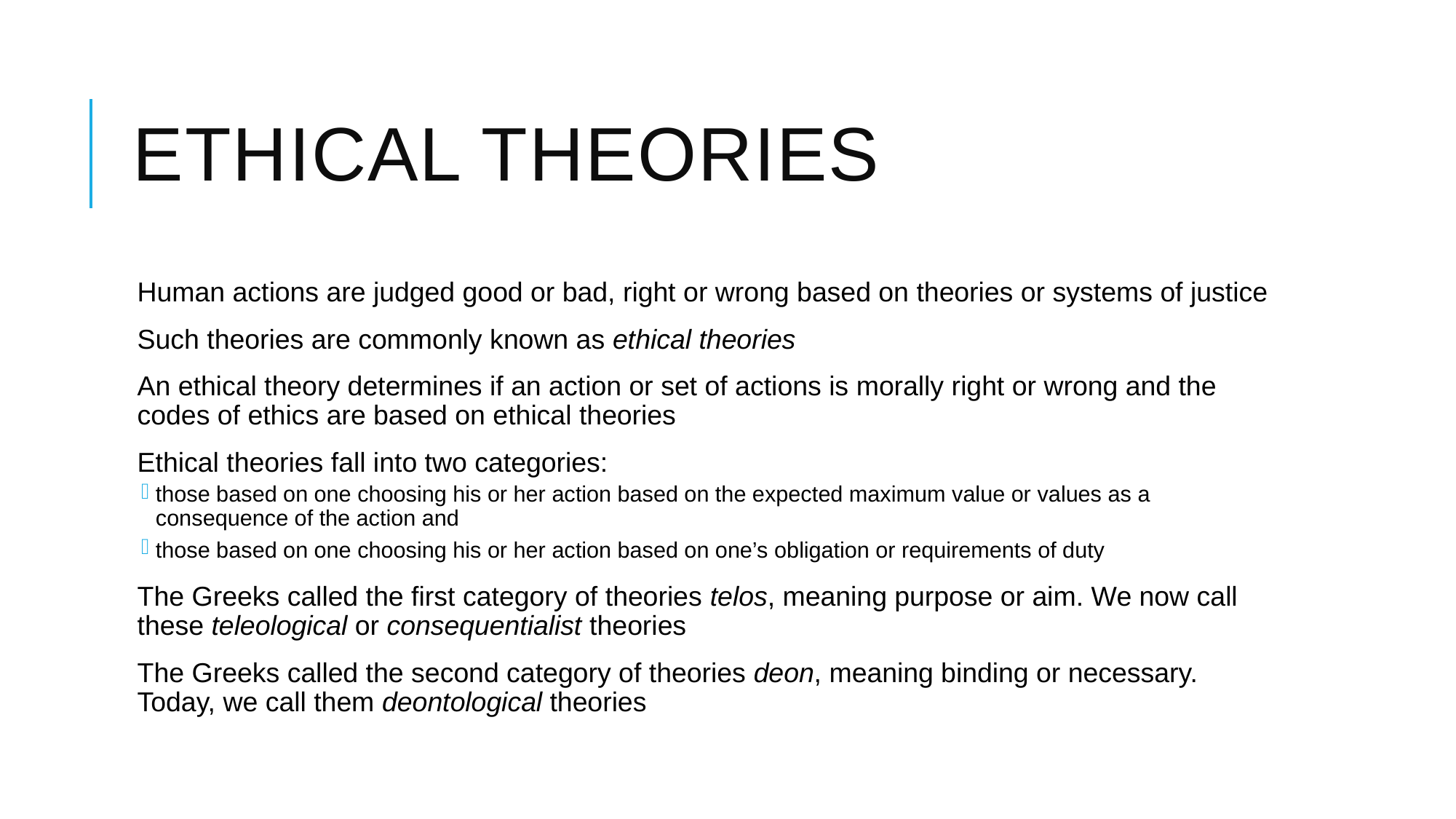

# Ethical Theories
Human actions are judged good or bad, right or wrong based on theories or systems of justice
Such theories are commonly known as ethical theories
An ethical theory determines if an action or set of actions is morally right or wrong and the codes of ethics are based on ethical theories
Ethical theories fall into two categories:
those based on one choosing his or her action based on the expected maximum value or values as a consequence of the action and
those based on one choosing his or her action based on one’s obligation or requirements of duty
The Greeks called the first category of theories telos, meaning purpose or aim. We now call these teleological or consequentialist theories
The Greeks called the second category of theories deon, meaning binding or necessary. Today, we call them deontological theories